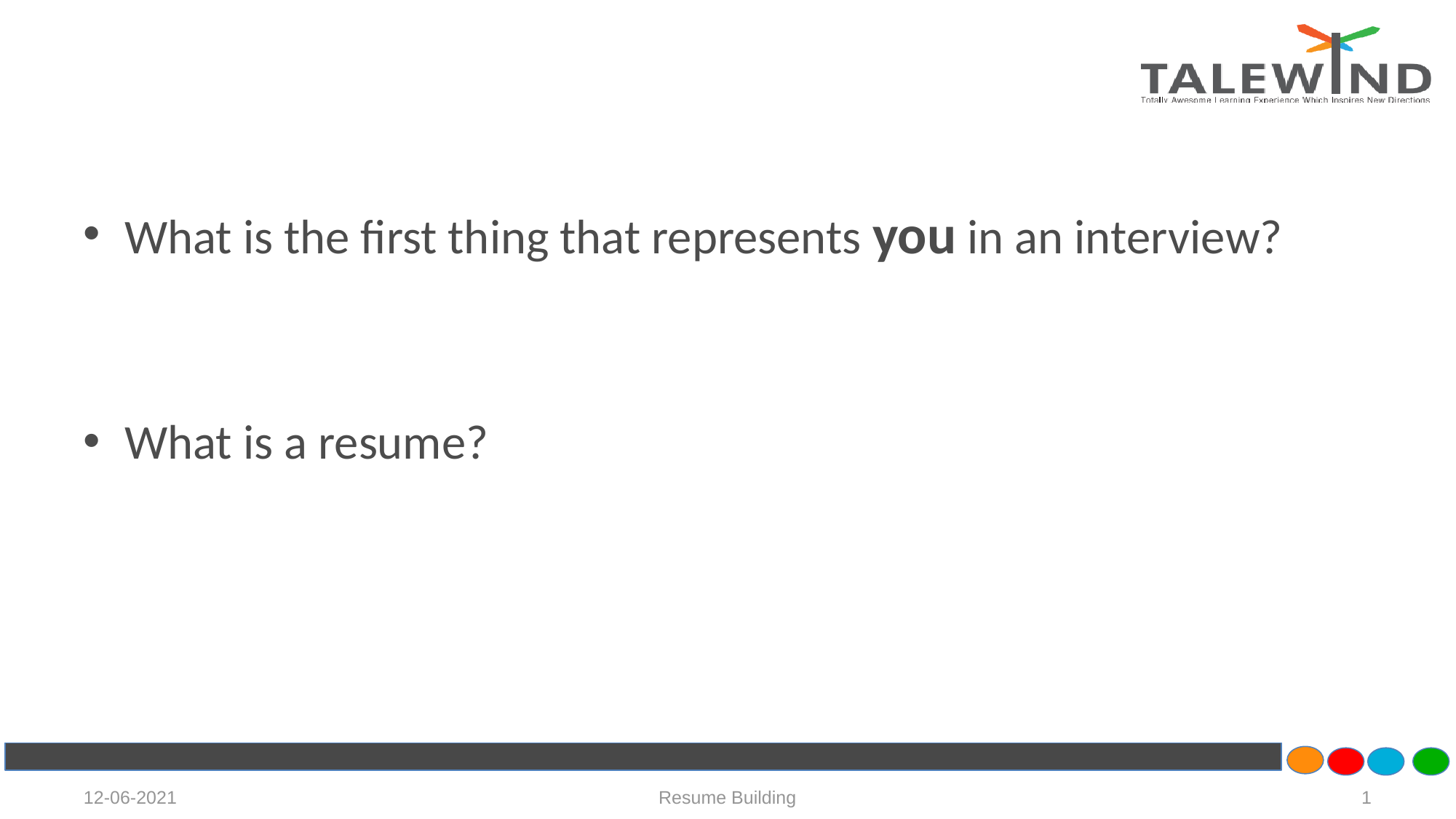

#
What is the first thing that represents you in an interview?

What is a resume?

1
12-06-2021
Resume Building